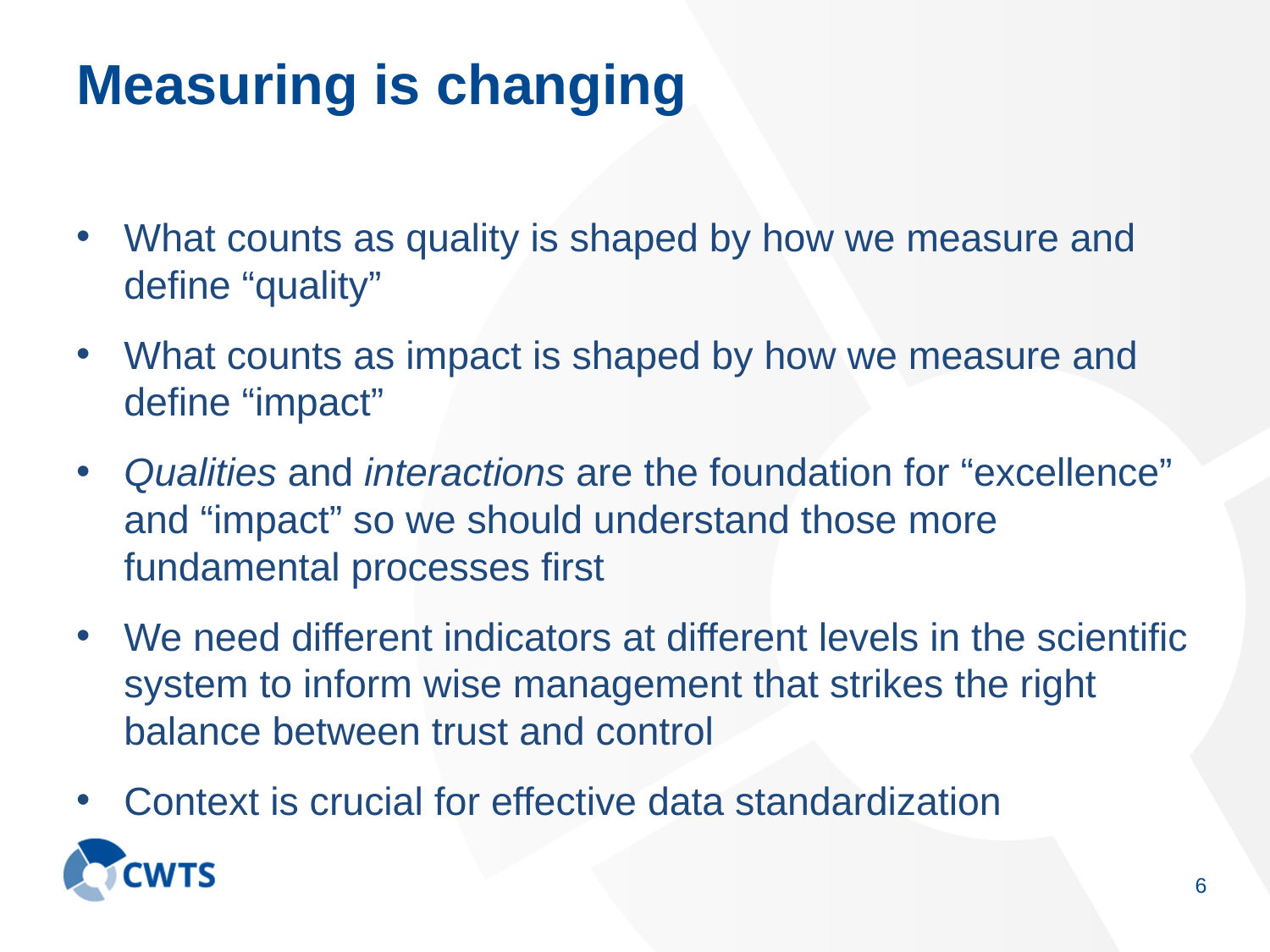

# Measuring is changing
What counts as quality is shaped by how we measure and define “quality”
What counts as impact is shaped by how we measure and define “impact”
Qualities and interactions are the foundation for “excellence” and “impact” so we should understand those more fundamental processes first
We need different indicators at different levels in the scientific system to inform wise management that strikes the right balance between trust and control
Context is crucial for effective data standardization
6